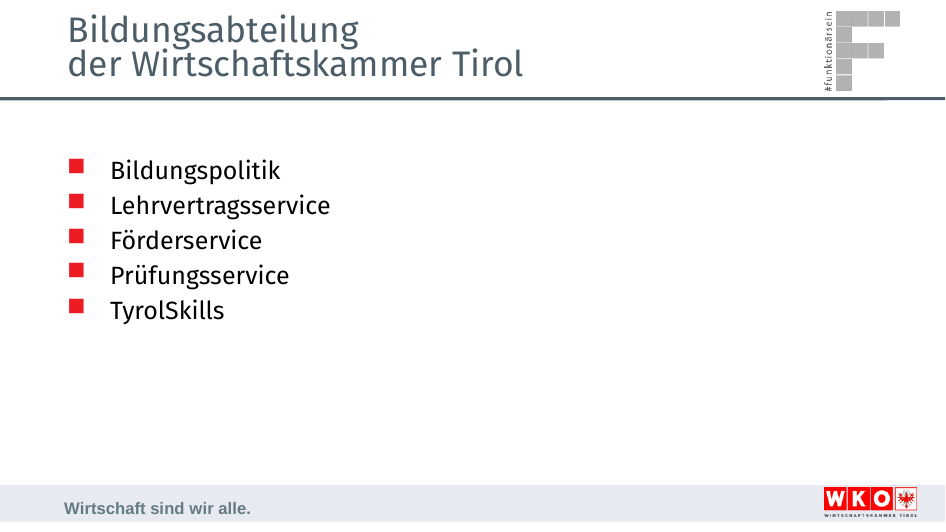

# Bildungsabteilung der Wirtschaftskammer Tirol

Bildungspolitik
Lehrvertragsservice
Förderservice
Prüfungsservice
TyrolSkills